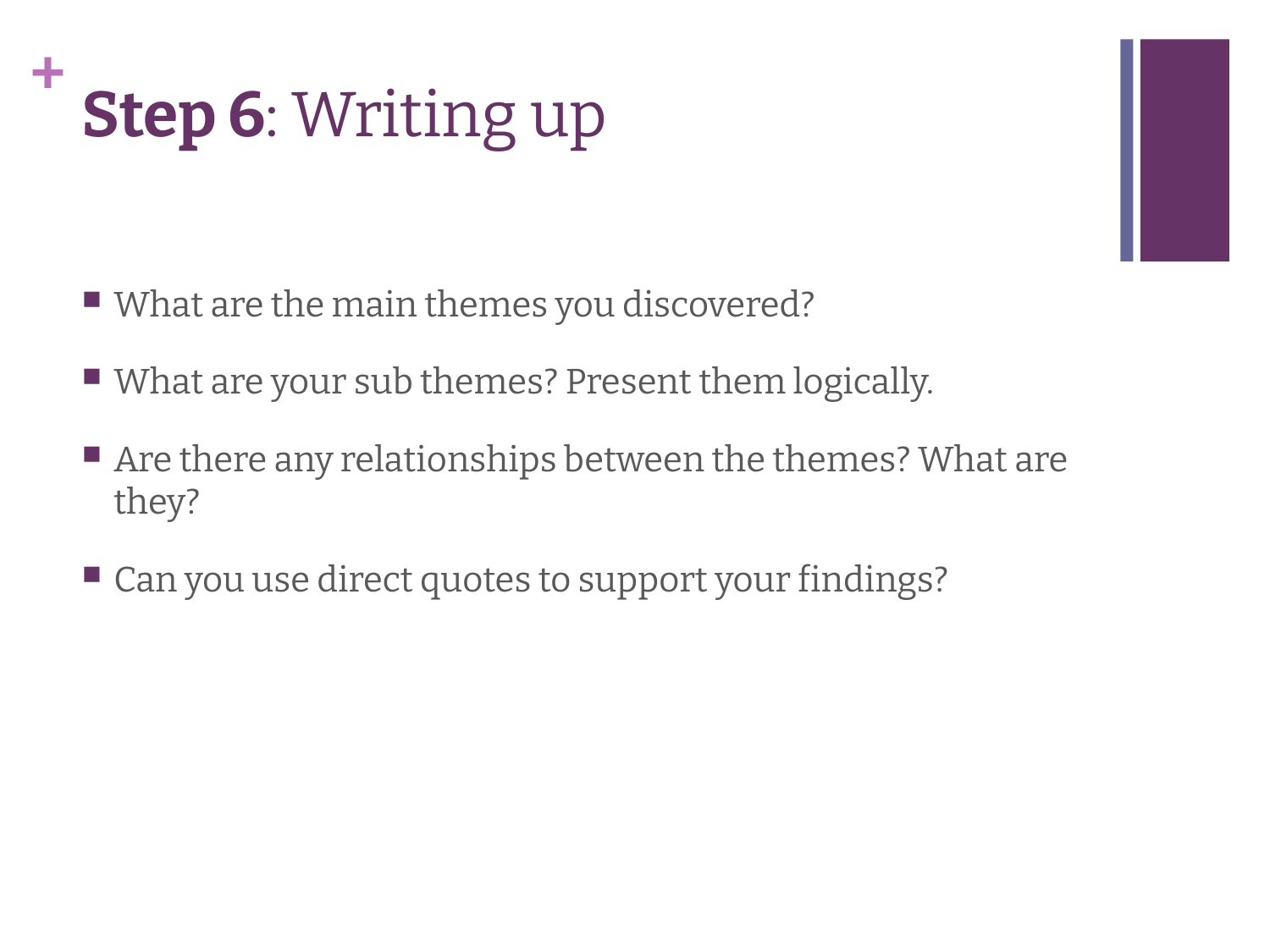

# Step 6: Writing up
What are the main themes you discovered?
What are your sub themes? Present them logically.
Are there any relationships between the themes? What are they?
Can you use direct quotes to support your findings?